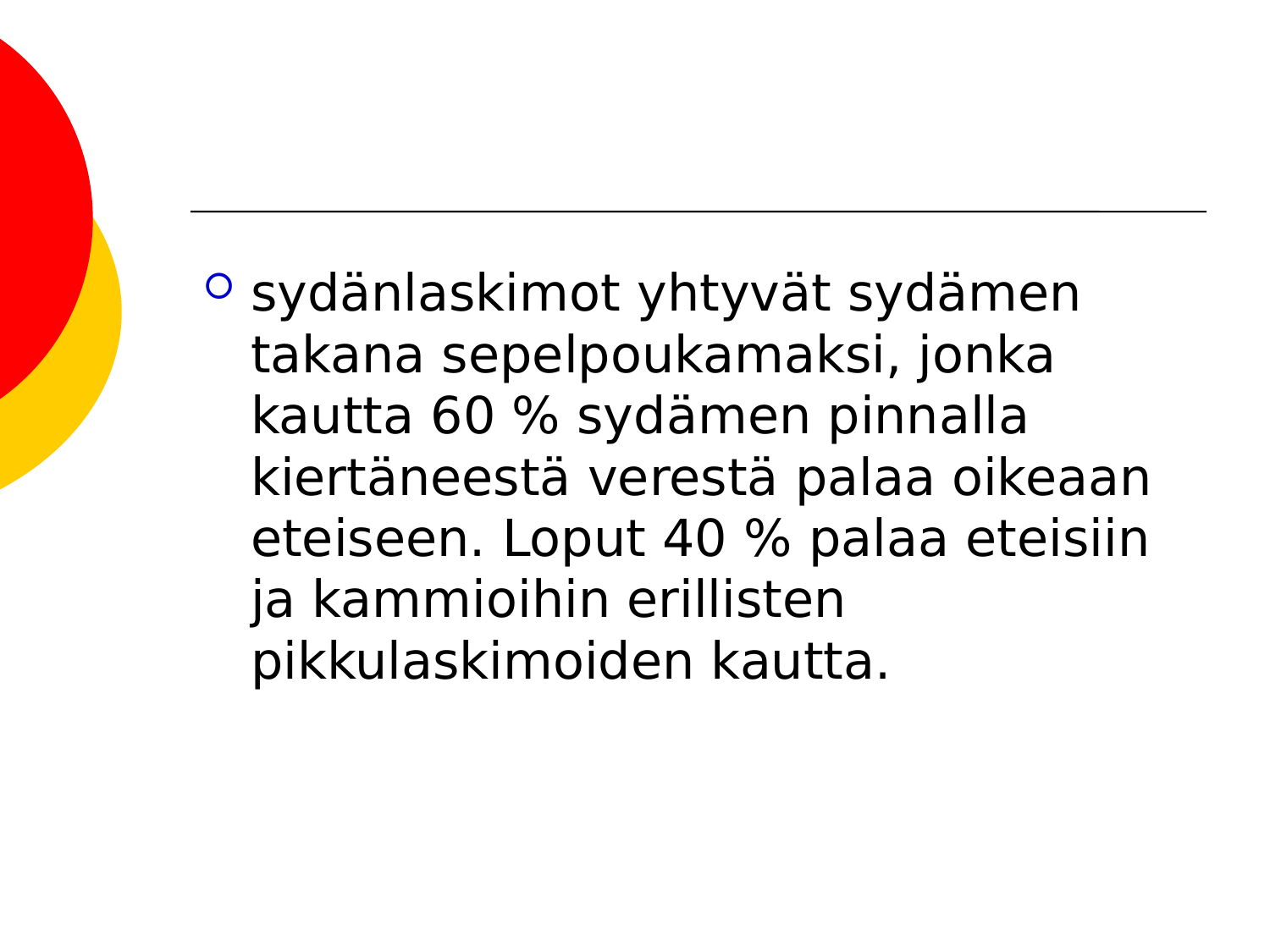

sydänlaskimot yhtyvät sydämen takana sepelpoukamaksi, jonka kautta 60 % sydämen pinnalla kiertäneestä verestä palaa oikeaan eteiseen. Loput 40 % palaa eteisiin ja kammioihin erillisten pikkulaskimoiden kautta.